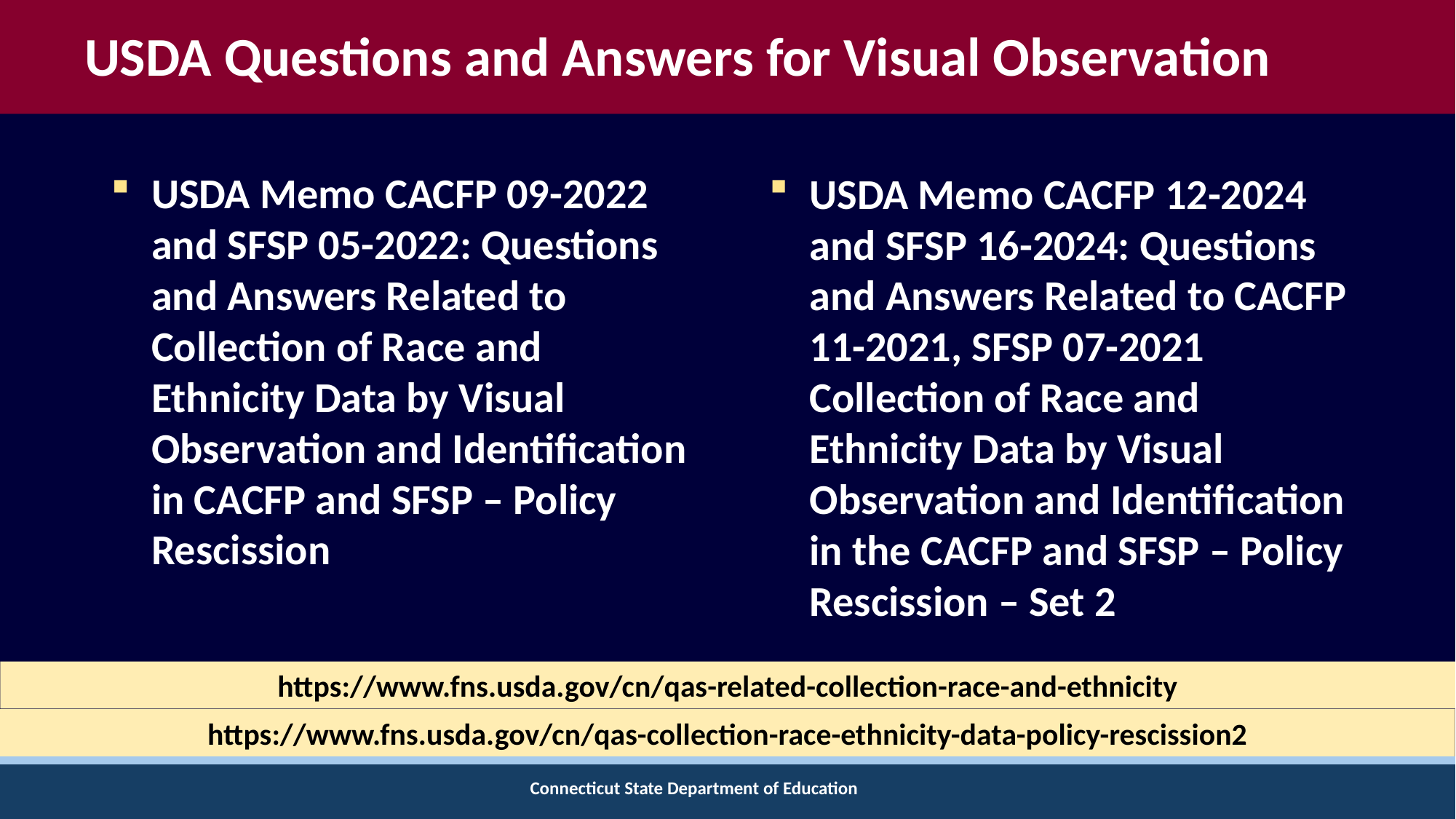

# USDA Questions and Answers for Visual Observation
USDA Memo CACFP 09-2022 and SFSP 05-2022: Questions and Answers Related to Collection of Race and Ethnicity Data by Visual Observation and Identification in CACFP and SFSP – Policy Rescission
USDA Memo CACFP 12-2024 and SFSP 16-2024: Questions and Answers Related to CACFP 11-2021, SFSP 07-2021 Collection of Race and Ethnicity Data by Visual Observation and Identification in the CACFP and SFSP – Policy Rescission – Set 2

https://www.fns.usda.gov/cn/qas-related-collection-race-and-ethnicity
https://www.fns.usda.gov/cn/qas-collection-race-ethnicity-data-policy-rescission2
Connecticut State Department of Education